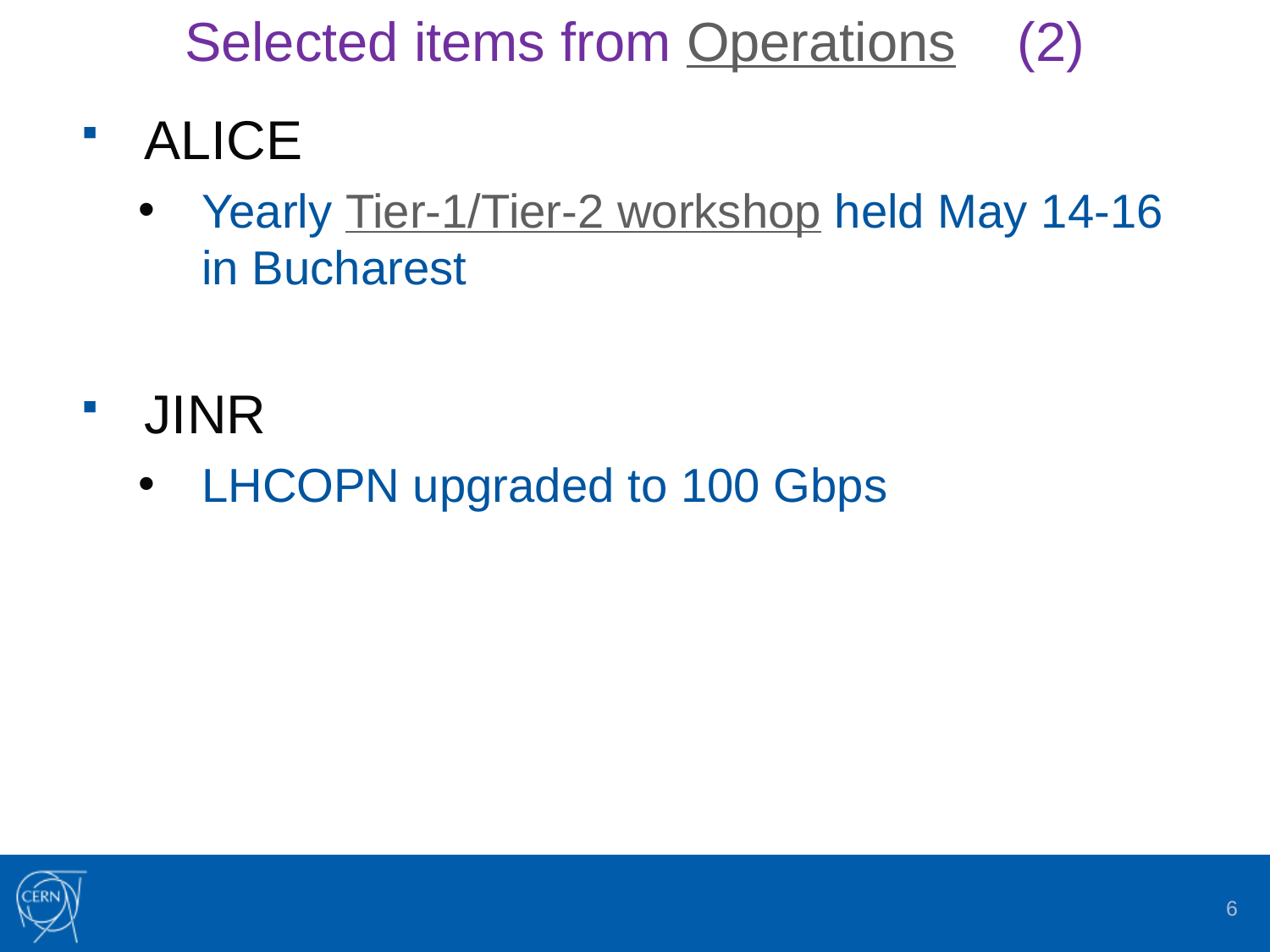

# Selected items from Operations    (2)
ALICE
Yearly Tier-1/Tier-2 workshop held May 14-16 in Bucharest

JINR
LHCOPN upgraded to 100 Gbps

6